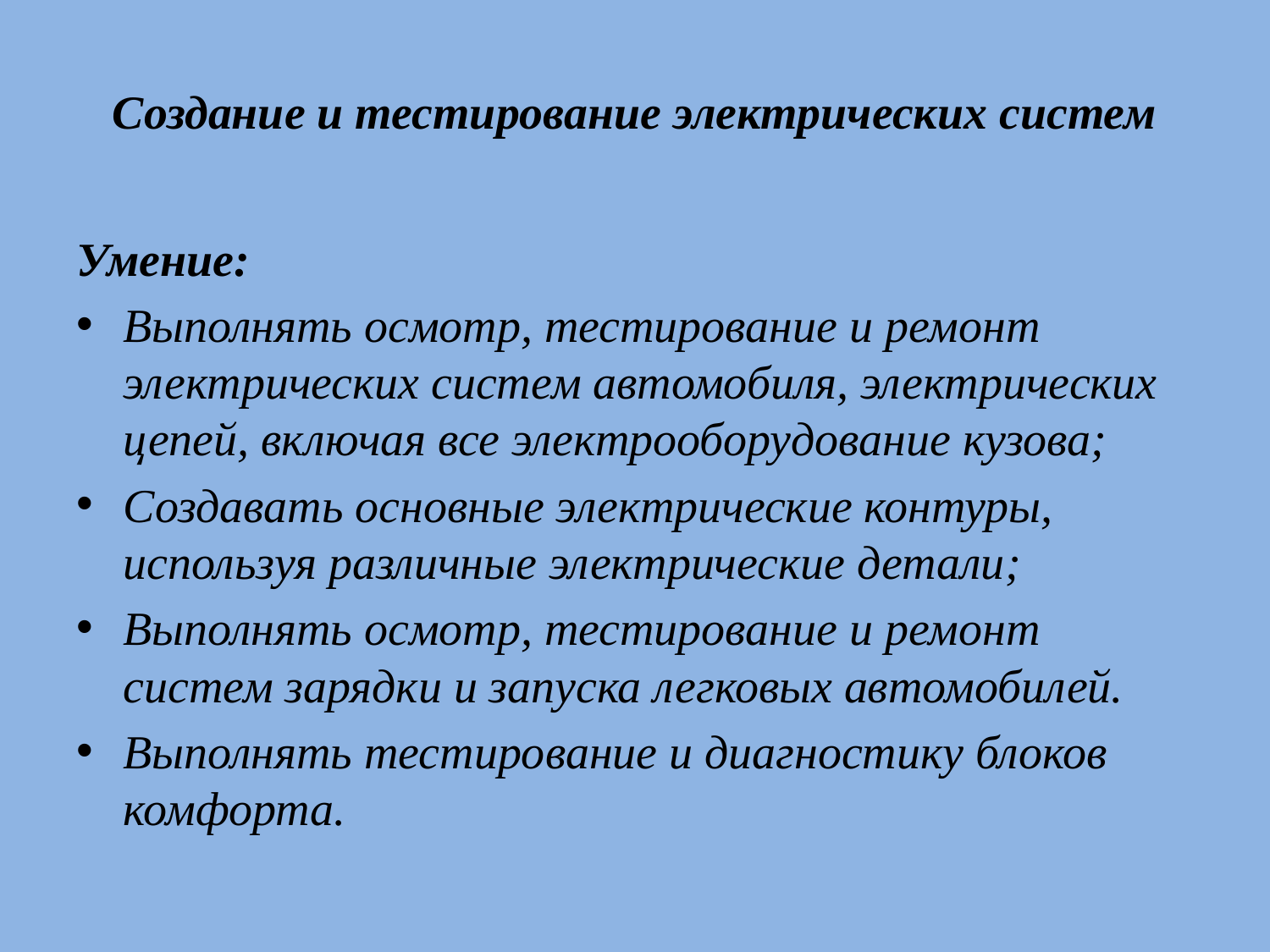

# Создание и тестирование электрических систем
Умение:
Выполнять осмотр, тестирование и ремонт электрических систем автомобиля, электрических цепей, включая все электрооборудование кузова;
Создавать основные электрические контуры, используя различные электрические детали;
Выполнять осмотр, тестирование и ремонт систем зарядки и запуска легковых автомобилей.
Выполнять тестирование и диагностику блоков комфорта.